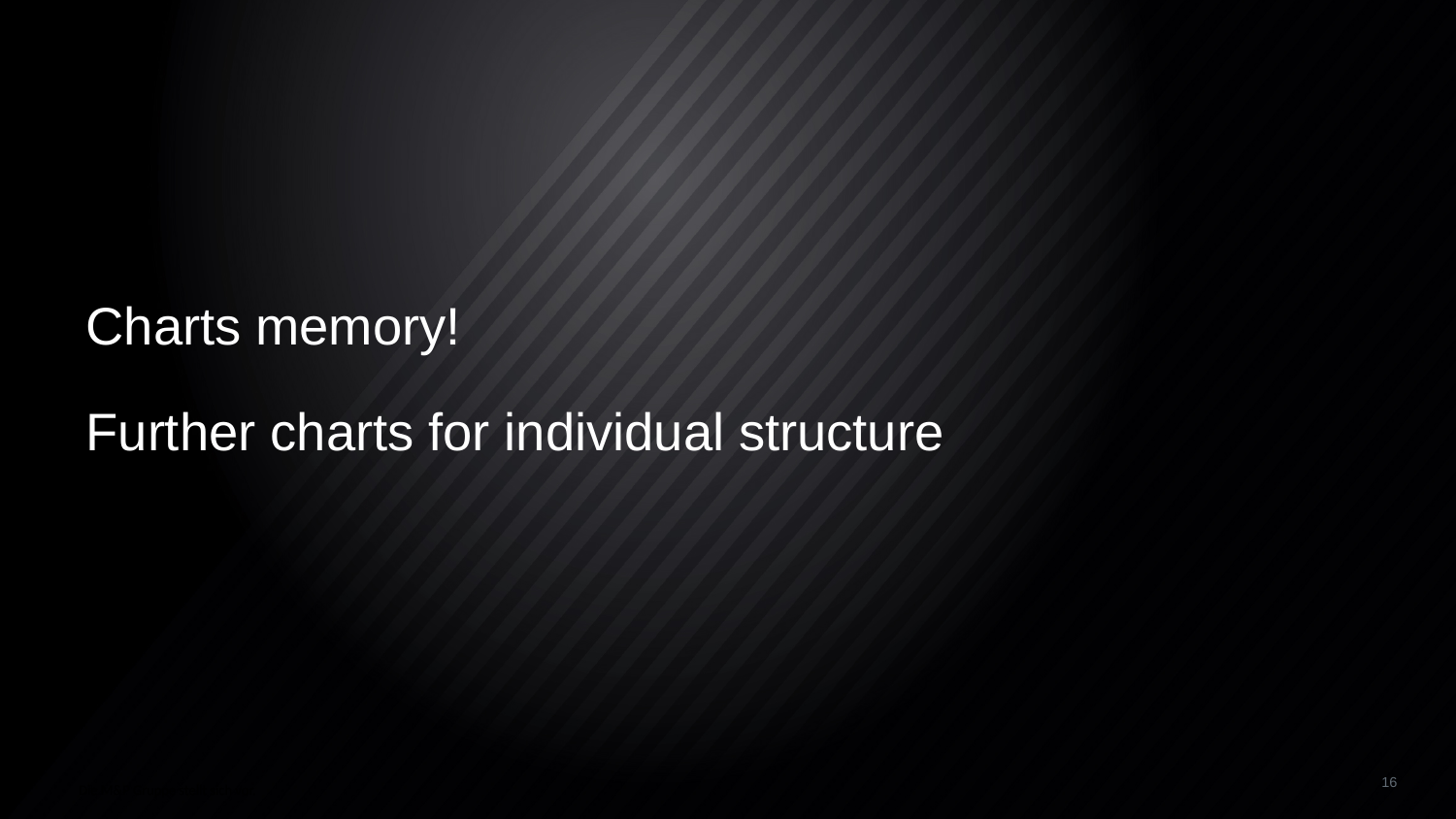

# Charts memory! Further charts for individual structure
Die M&P Gruppe stellt sich vor.
16